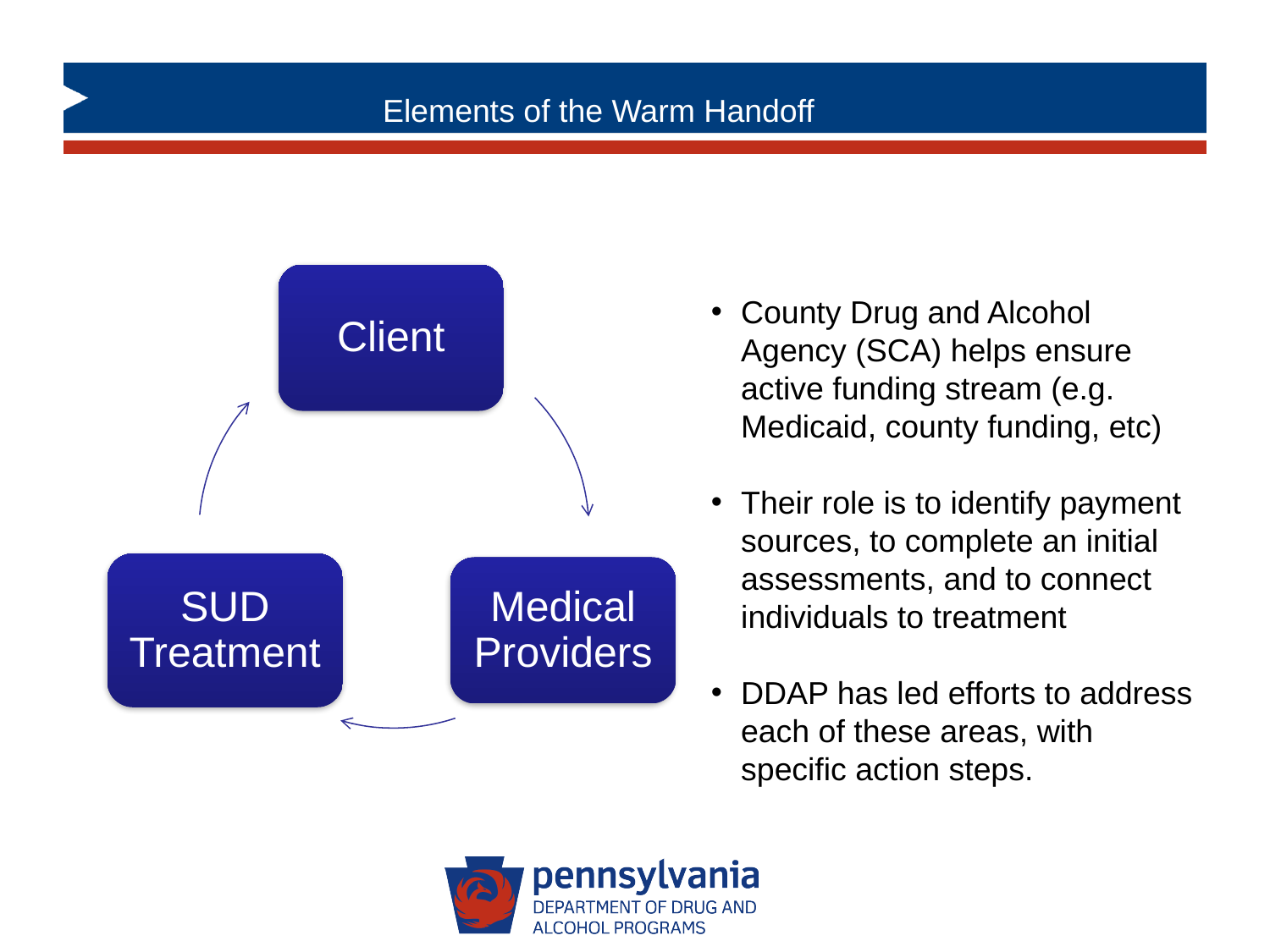

Elements of the Warm Handoff
Client
Medical Providers
SUD Treatment
County Drug and Alcohol Agency (SCA) helps ensure active funding stream (e.g. Medicaid, county funding, etc)

Their role is to identify payment sources, to complete an initial assessments, and to connect individuals to treatment

DDAP has led efforts to address each of these areas, with specific action steps.